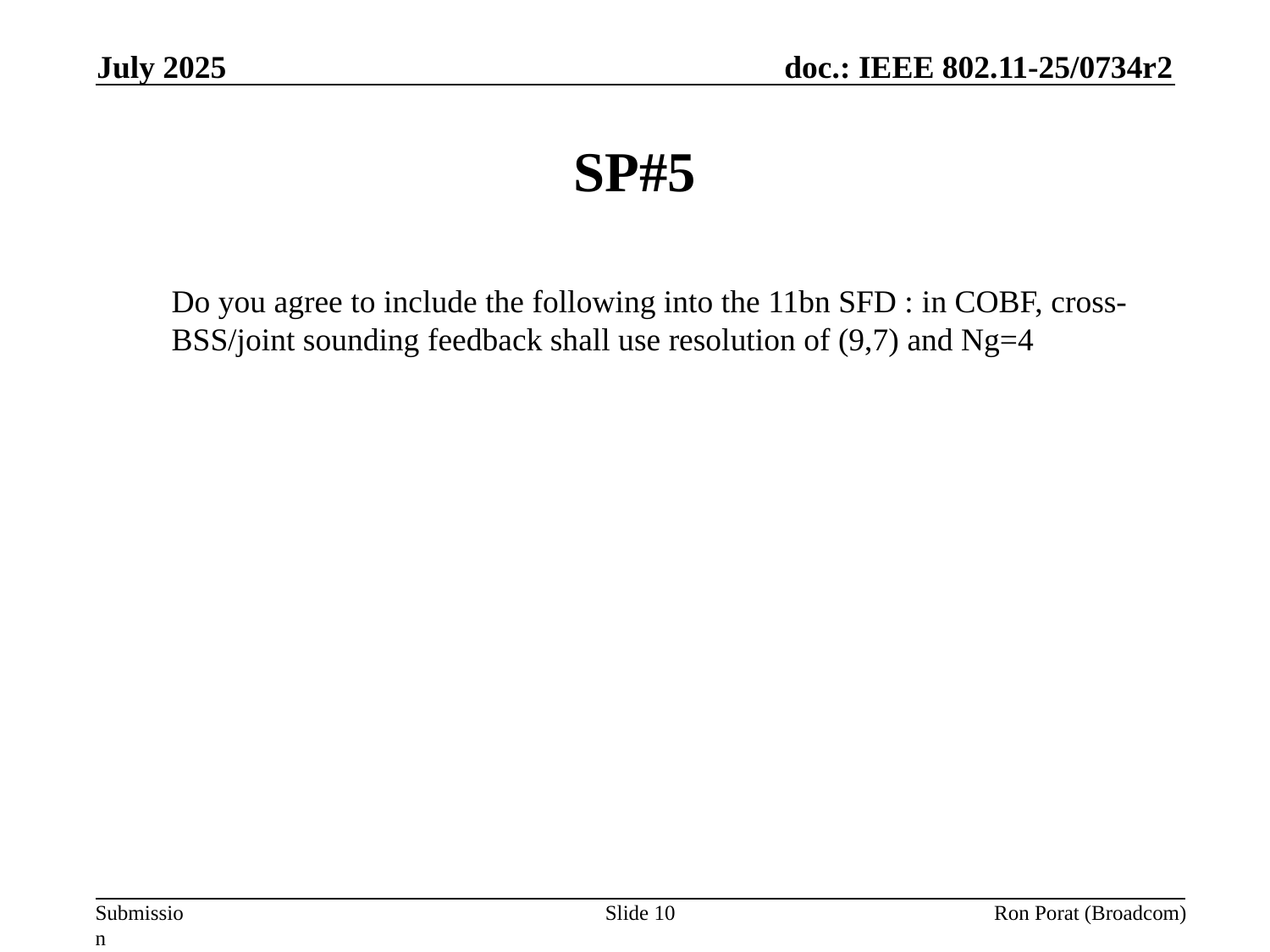

July 2025
# SP#5
Do you agree to include the following into the 11bn SFD : in COBF, cross-BSS/joint sounding feedback shall use resolution of (9,7) and Ng=4

Slide 10
Ron Porat (Broadcom)